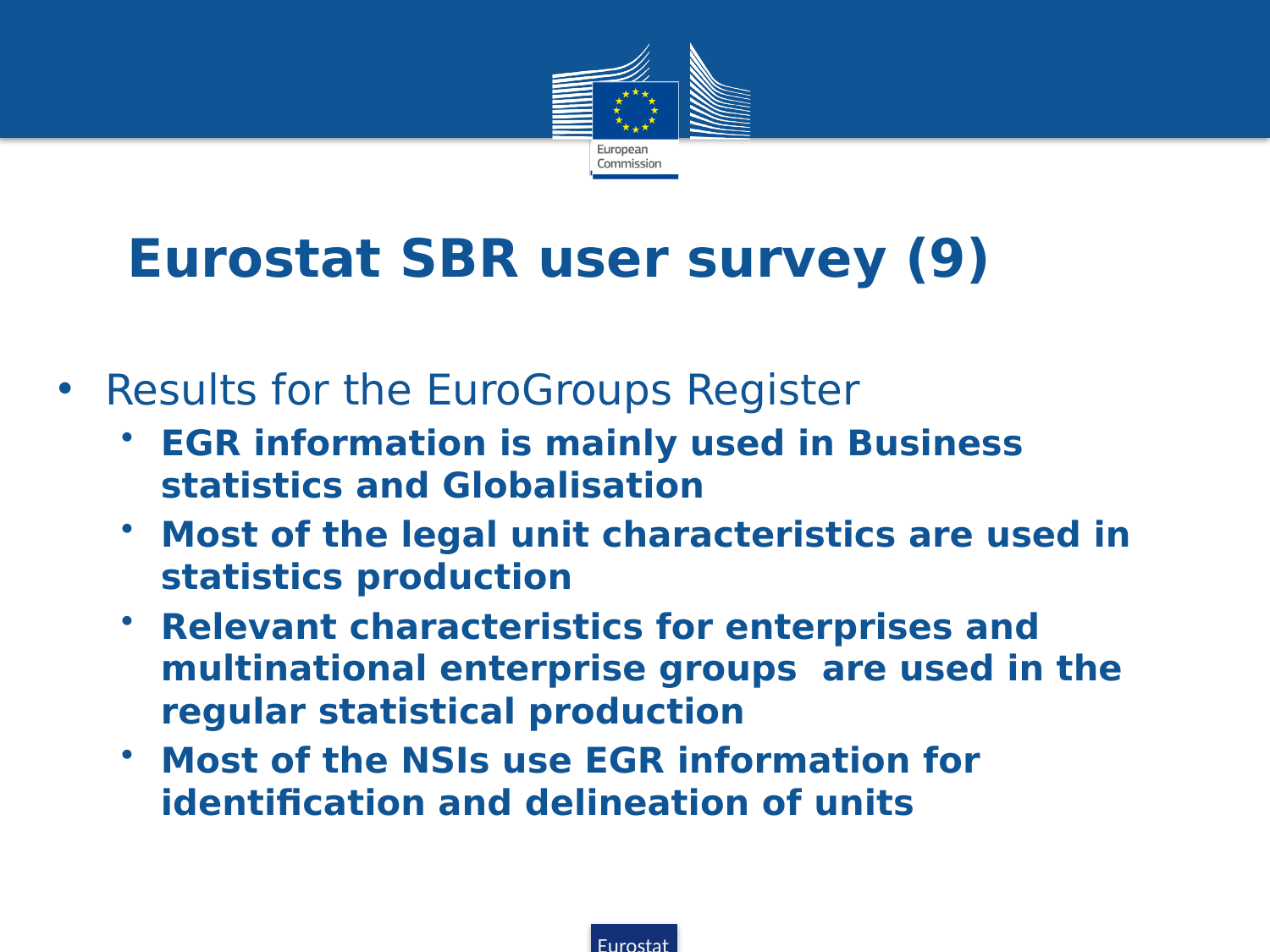

# Eurostat SBR user survey (9)
Results for the EuroGroups Register
EGR information is mainly used in Business statistics and Globalisation
Most of the legal unit characteristics are used in statistics production
Relevant characteristics for enterprises and multinational enterprise groups  are used in the regular statistical production
Most of the NSIs use EGR information for identification and delineation of units